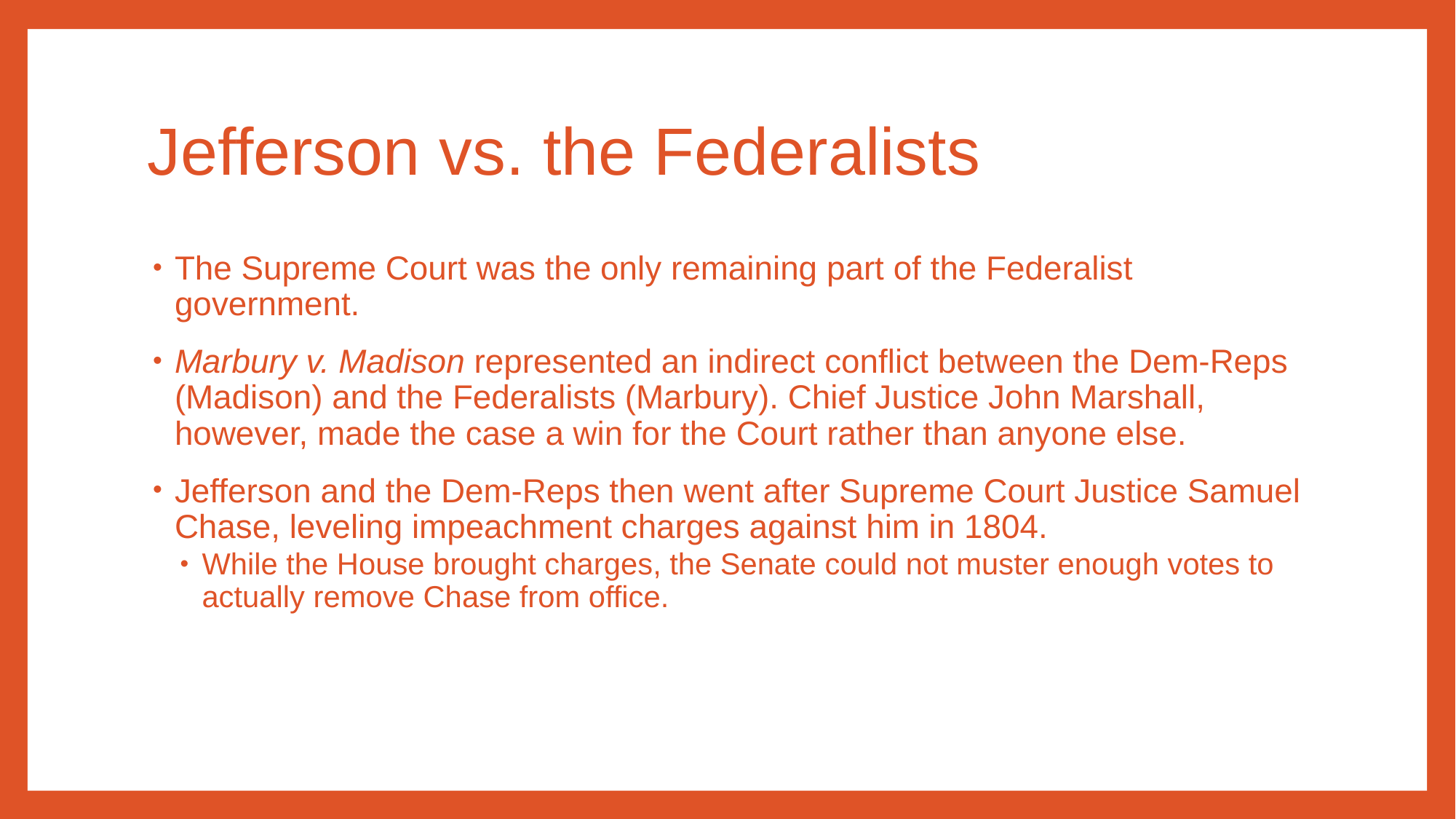

# Jefferson vs. the Federalists
The Supreme Court was the only remaining part of the Federalist government.
Marbury v. Madison represented an indirect conflict between the Dem-Reps (Madison) and the Federalists (Marbury). Chief Justice John Marshall, however, made the case a win for the Court rather than anyone else.
Jefferson and the Dem-Reps then went after Supreme Court Justice Samuel Chase, leveling impeachment charges against him in 1804.
While the House brought charges, the Senate could not muster enough votes to actually remove Chase from office.